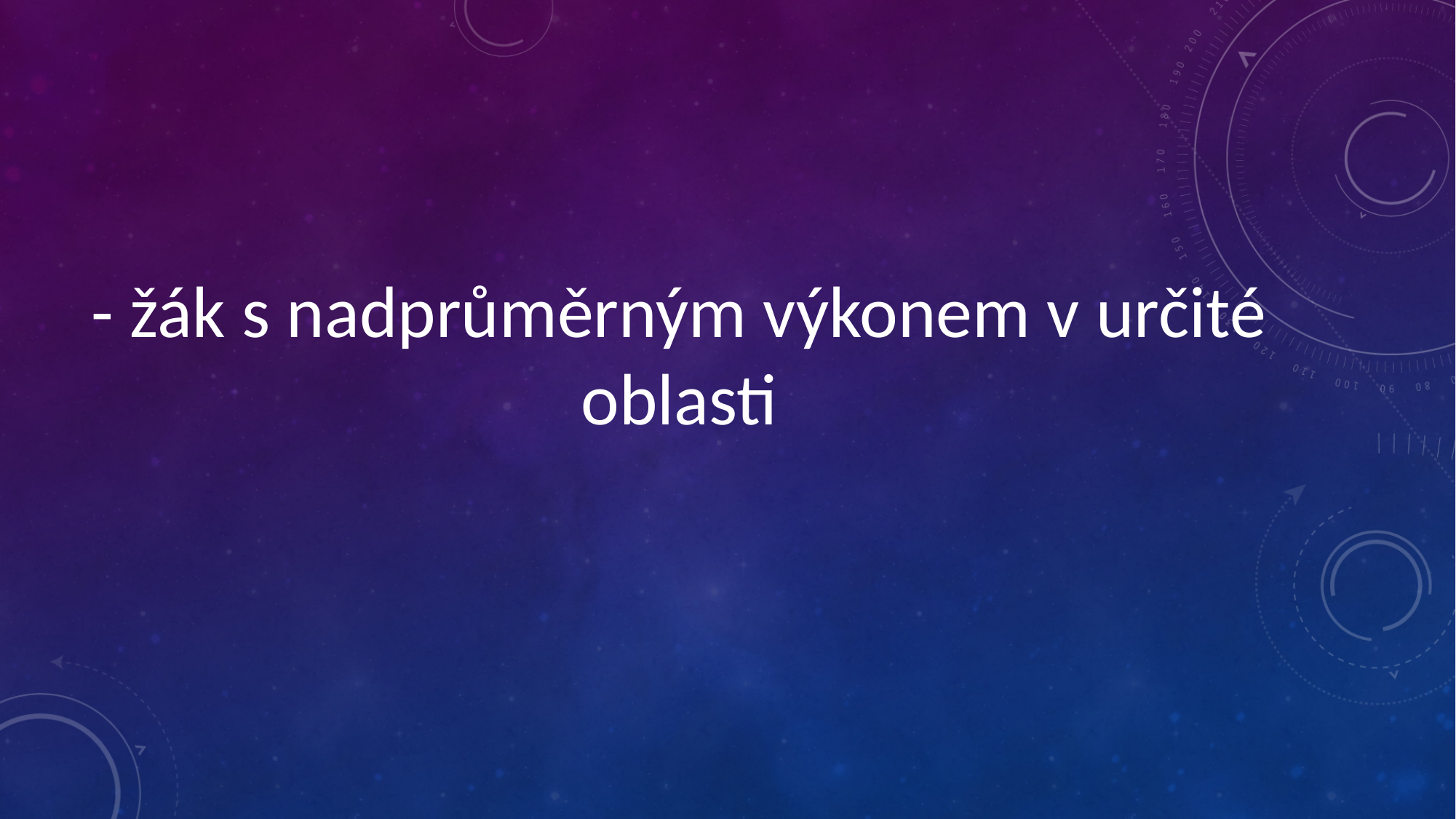

#
- žák s nadprůměrným výkonem v určité oblasti